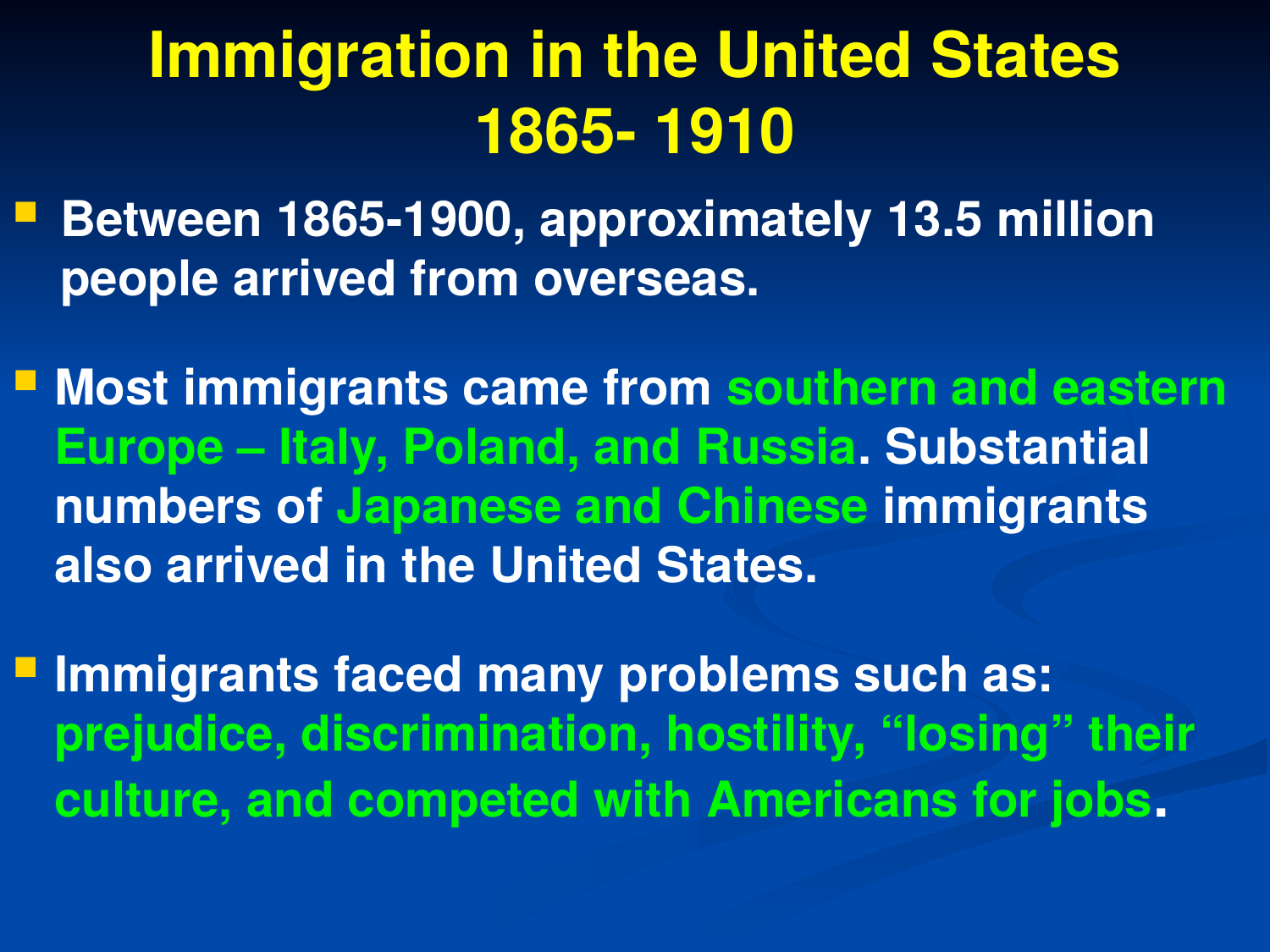

# Immigration in the United States 1865- 1910
Between 1865-1900, approximately 13.5 million people arrived from overseas.

Most immigrants came from southern and eastern Europe – Italy, Poland, and Russia. Substantial numbers of Japanese and Chinese immigrants also arrived in the United States.

Immigrants faced many problems such as: prejudice, discrimination, hostility, “losing” their culture, and competed with Americans for jobs.